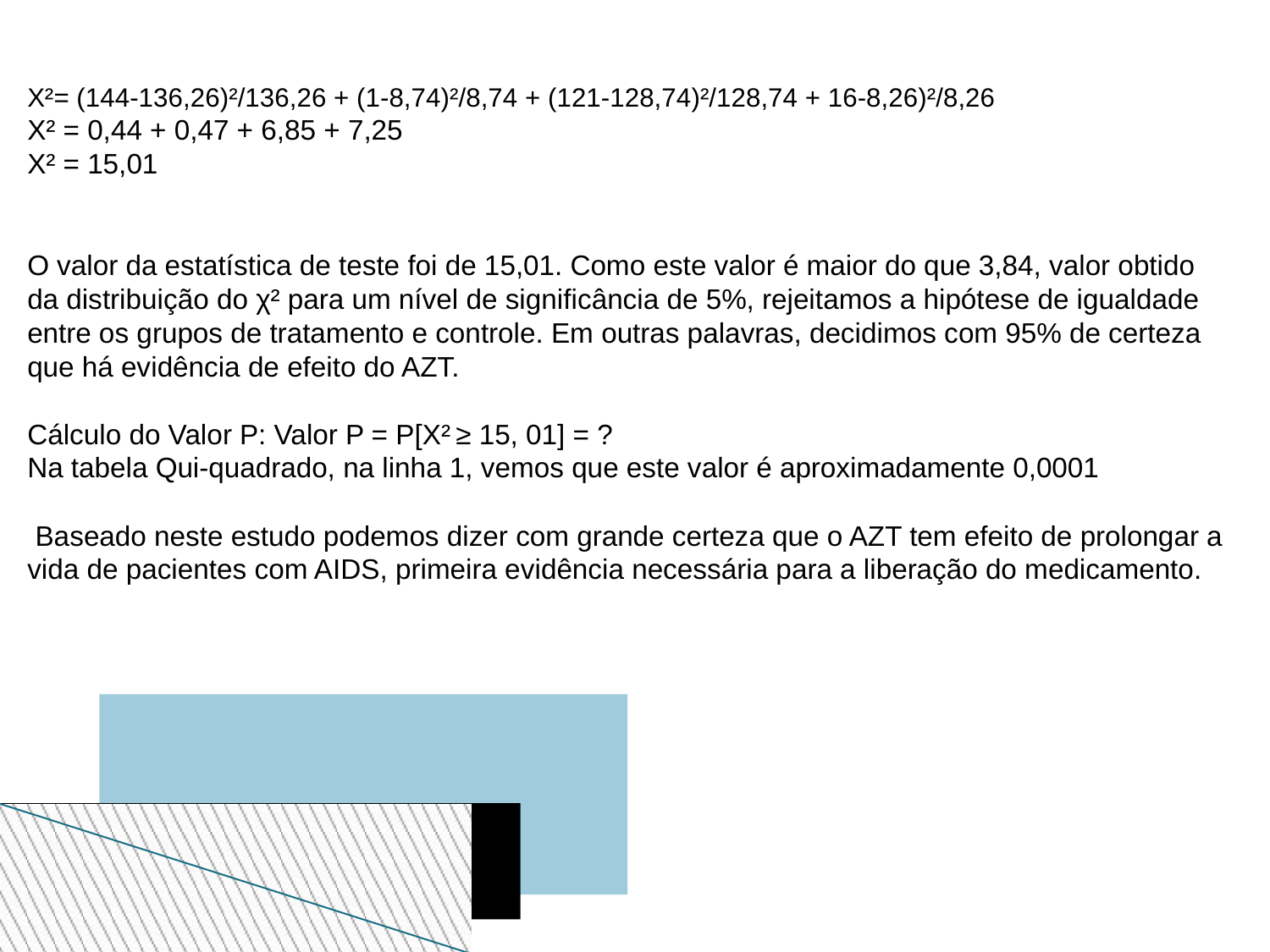

X²= (144-136,26)²/136,26 + (1-8,74)²/8,74 + (121-128,74)²/128,74 + 16-8,26)²/8,26
X² = 0,44 + 0,47 + 6,85 + 7,25
X² = 15,01

O valor da estatística de teste foi de 15,01. Como este valor é maior do que 3,84, valor obtido da distribuição do χ² para um nível de significância de 5%, rejeitamos a hipótese de igualdade entre os grupos de tratamento e controle. Em outras palavras, decidimos com 95% de certeza que há evidência de efeito do AZT.

Cálculo do Valor P: Valor P = P[X² ≥ 15, 01] = ?
Na tabela Qui-quadrado, na linha 1, vemos que este valor é aproximadamente 0,0001

 Baseado neste estudo podemos dizer com grande certeza que o AZT tem efeito de prolongar a vida de pacientes com AIDS, primeira evidência necessária para a liberação do medicamento.